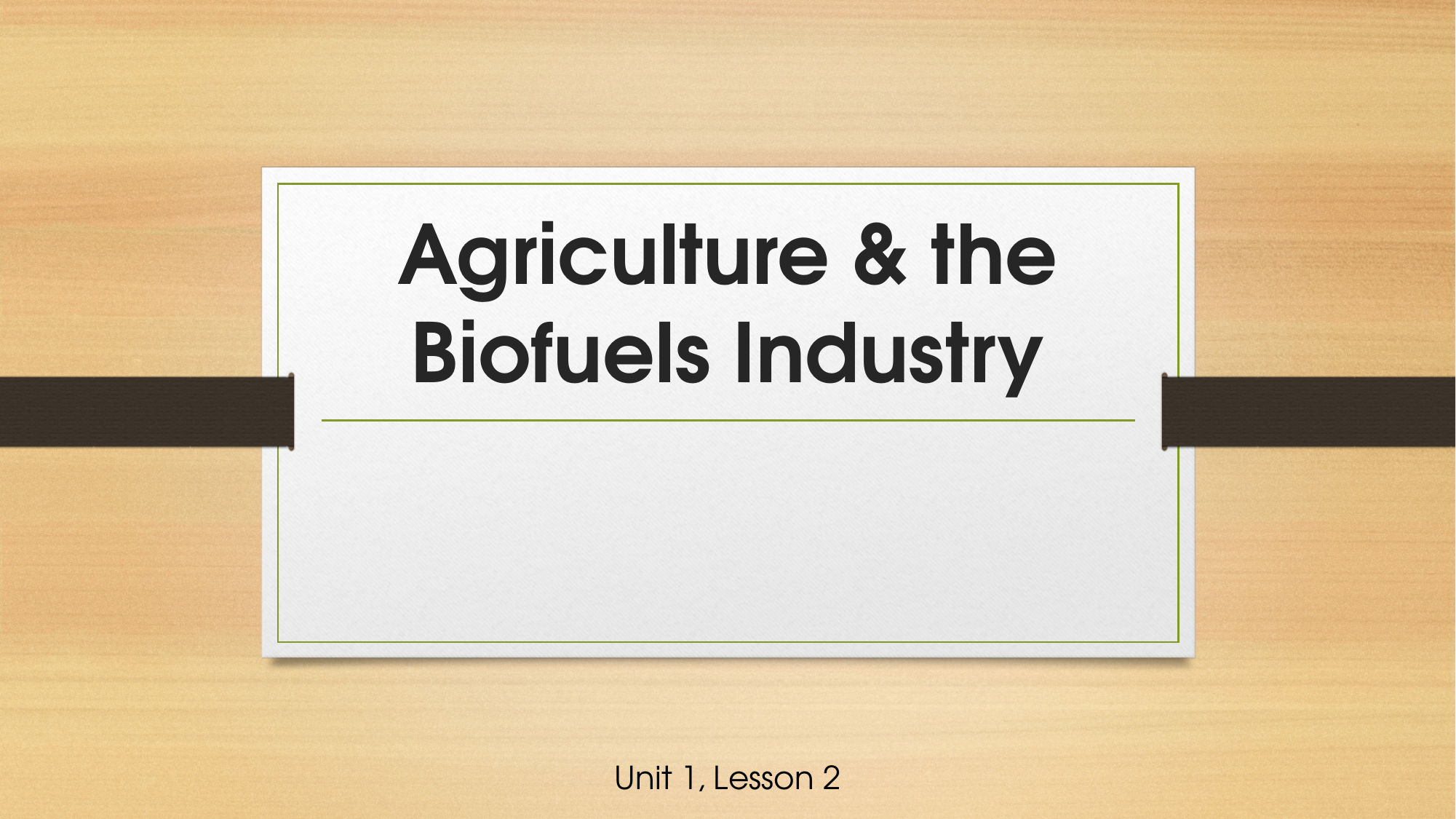

# Agriculture & the Biofuels Industry
Unit 1, Lesson 2